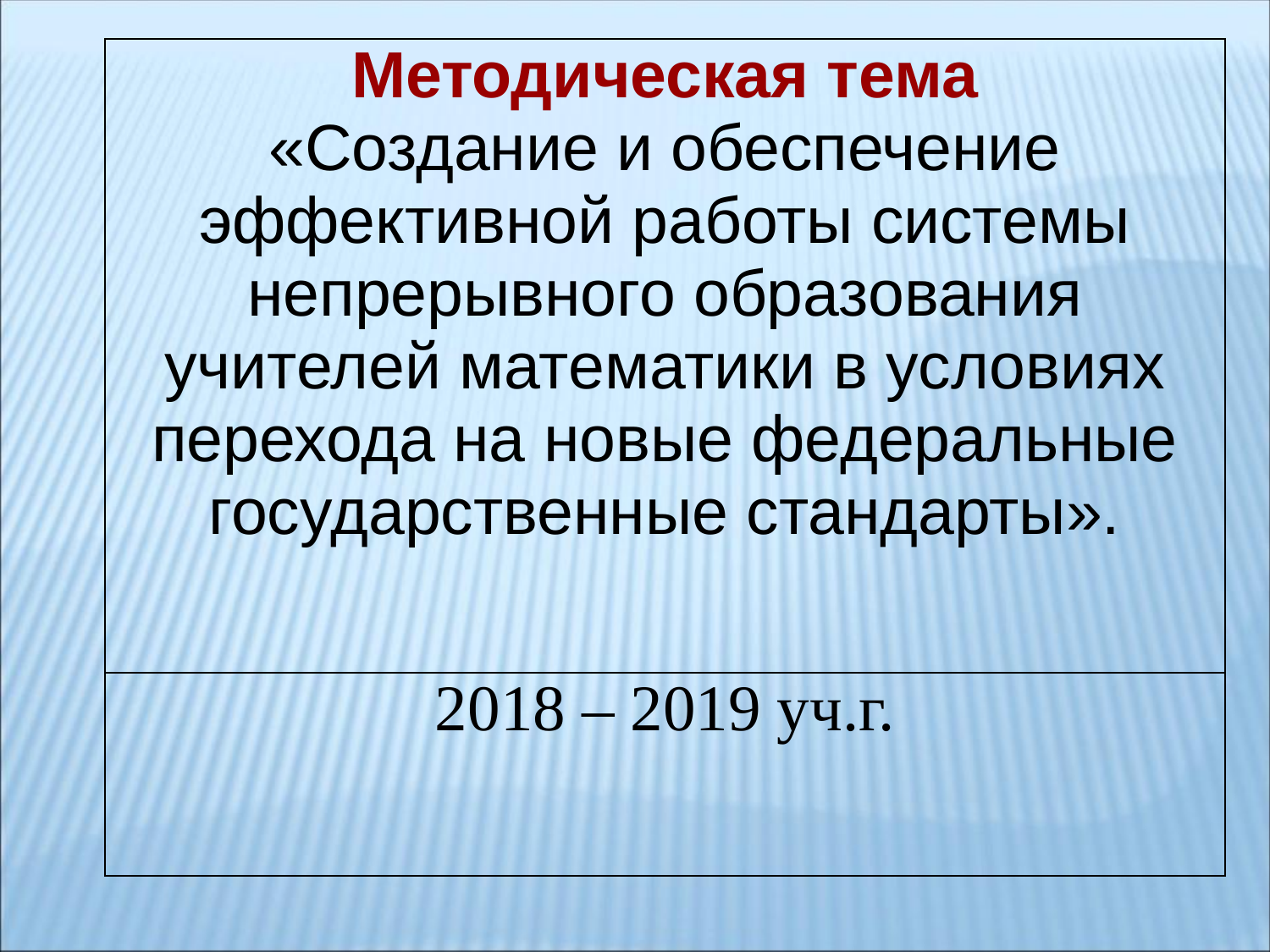

| Методическая тема «Создание и обеспечение эффективной работы системы непрерывного образования учителей математики в условиях перехода на новые федеральные государственные стандарты». |
| --- |
| 2018 – 2019 уч.г. |